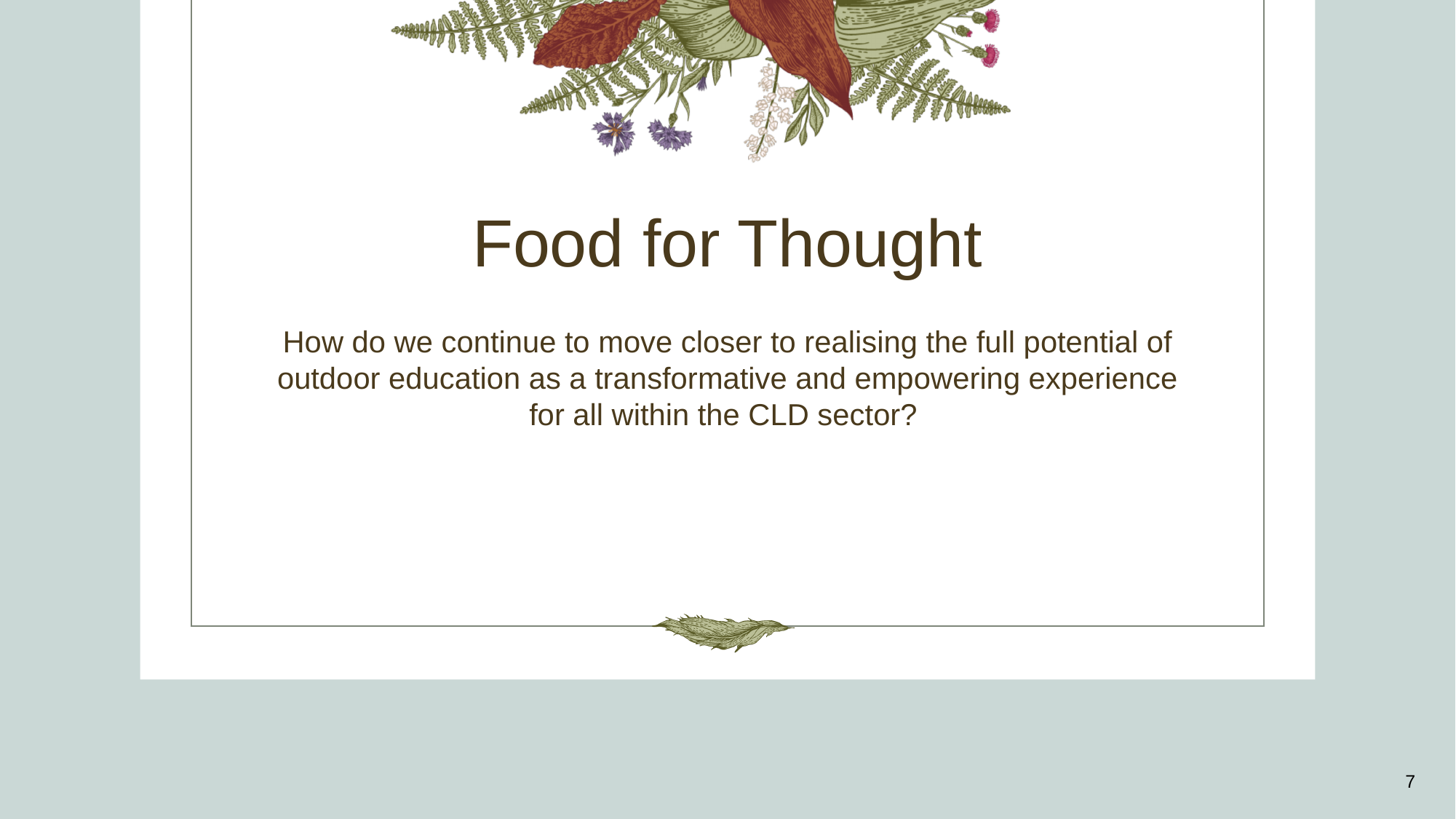

# Food for Thought
How do we continue to move closer to realising the full potential of outdoor education as a transformative and empowering experience for all within the CLD sector?
7